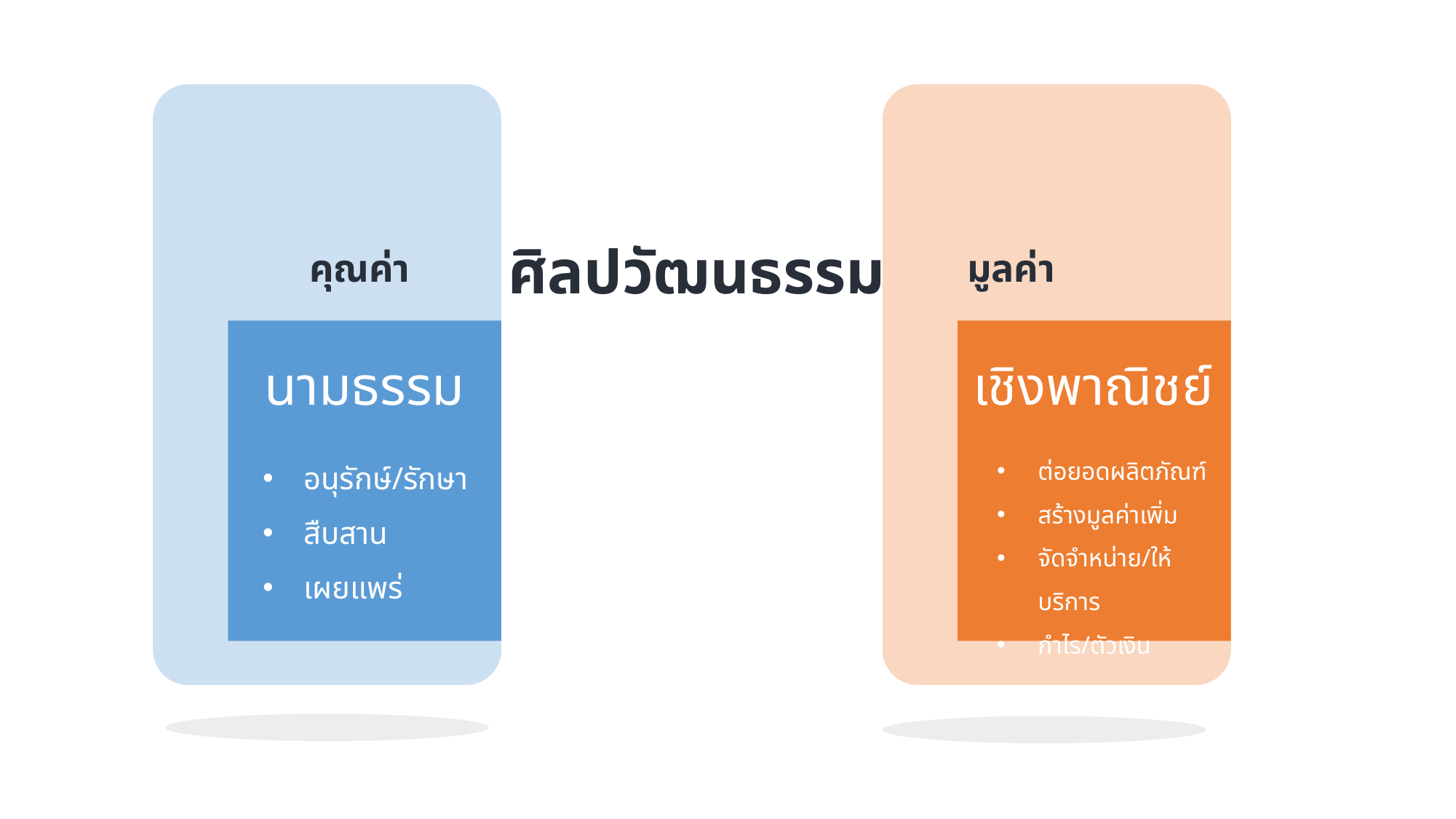

ศิลปวัฒนธรรม
คุณค่า
มูลค่า

SERVICES
นามธรรม
เชิงพาณิชย์
อนุรักษ์/รักษา
สืบสาน
เผยแพร่
ต่อยอดผลิตภัณฑ์
สร้างมูลค่าเพิ่ม
จัดจำหน่าย/ให้บริการ
กำไร/ตัวเงิน